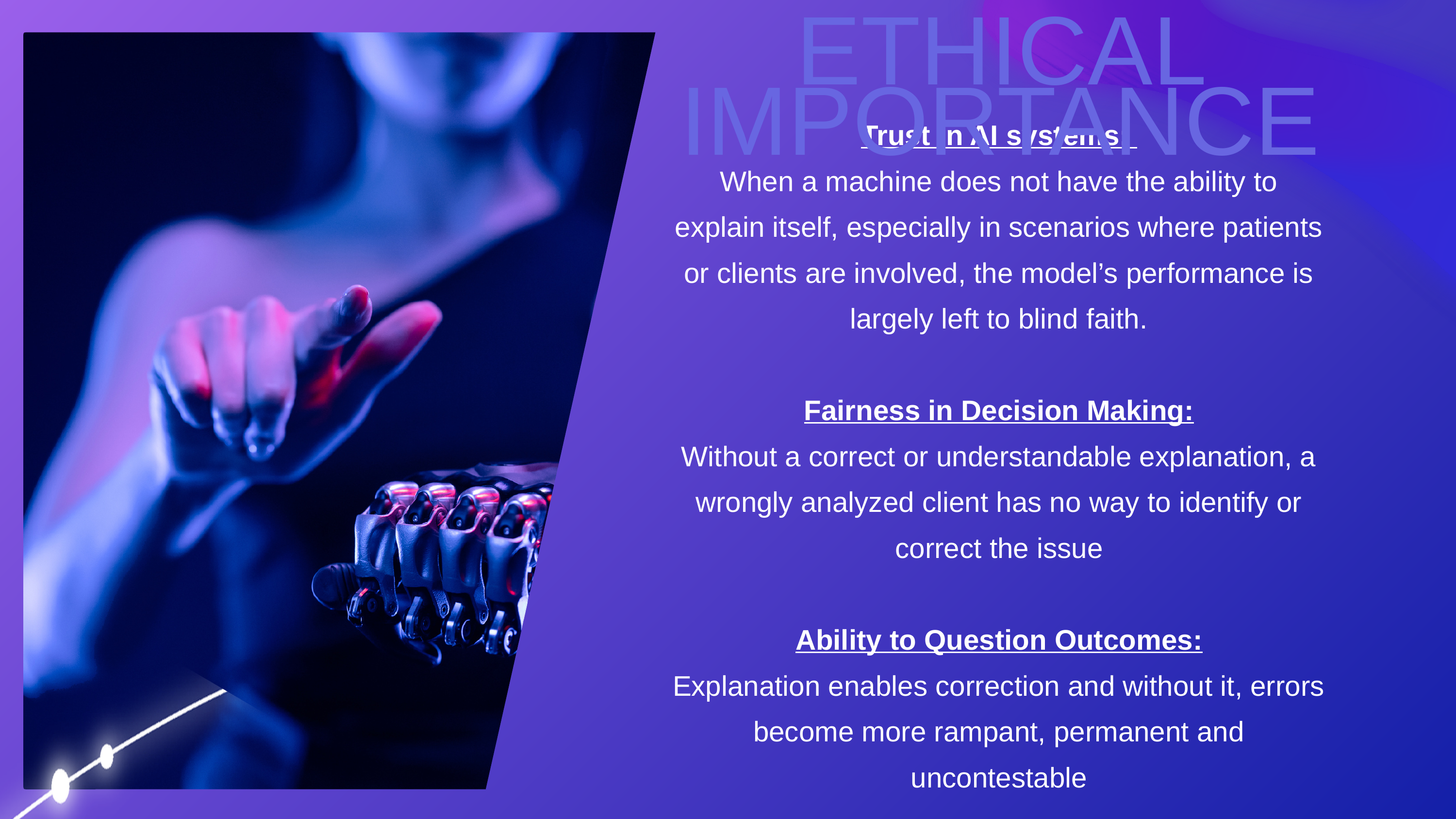

ETHICAL IMPORTANCE
Trust in AI systems:
When a machine does not have the ability to explain itself, especially in scenarios where patients or clients are involved, the model’s performance is largely left to blind faith.

Fairness in Decision Making:
Without a correct or understandable explanation, a wrongly analyzed client has no way to identify or correct the issue

Ability to Question Outcomes:
Explanation enables correction and without it, errors become more rampant, permanent and uncontestable